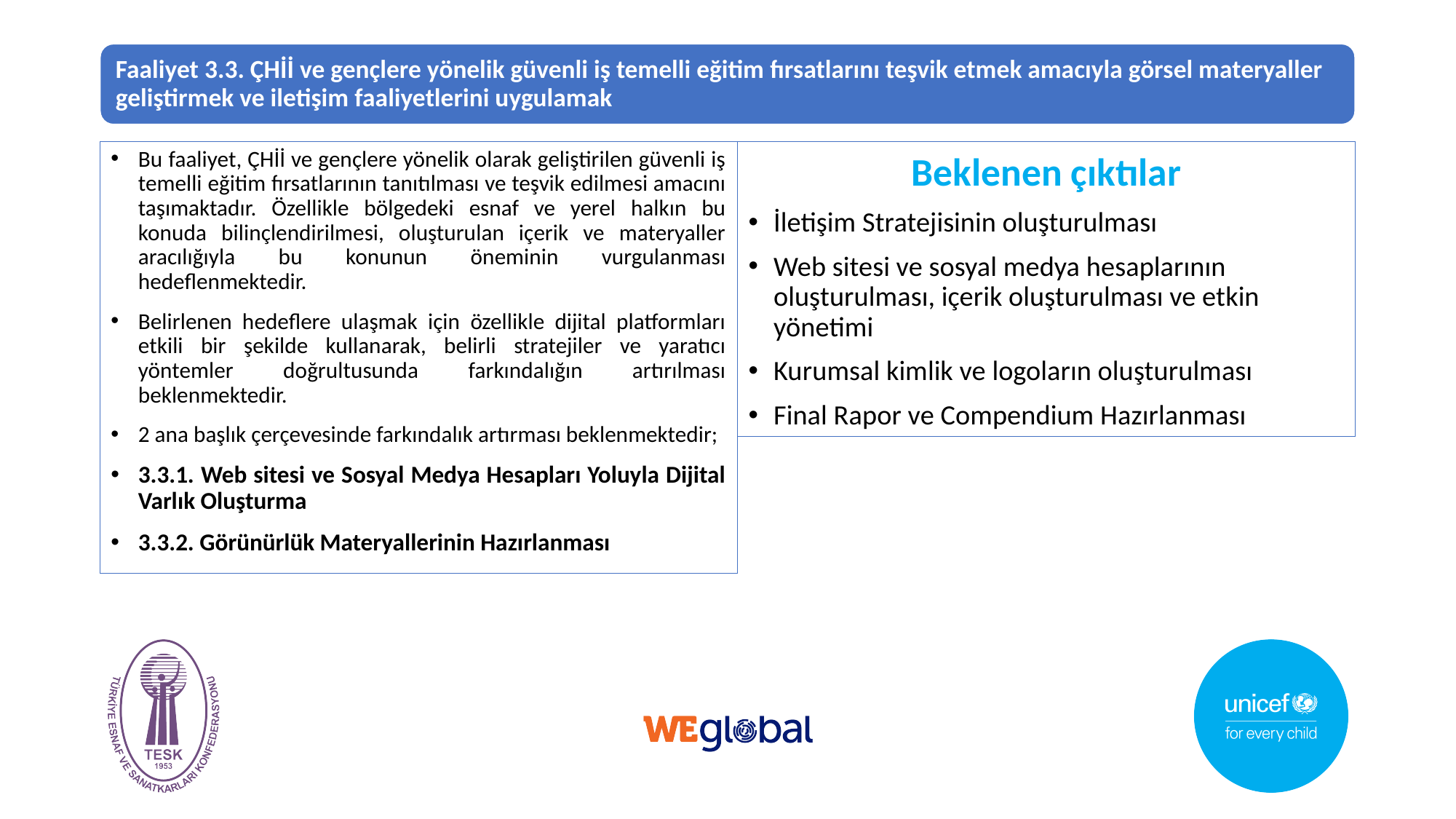

Faaliyet 3.3. ÇHİİ ve gençlere yönelik güvenli iş temelli eğitim fırsatlarını teşvik etmek amacıyla görsel materyaller geliştirmek ve iletişim faaliyetlerini uygulamak
Bu faaliyet, ÇHİİ ve gençlere yönelik olarak geliştirilen güvenli iş temelli eğitim fırsatlarının tanıtılması ve teşvik edilmesi amacını taşımaktadır. Özellikle bölgedeki esnaf ve yerel halkın bu konuda bilinçlendirilmesi, oluşturulan içerik ve materyaller aracılığıyla bu konunun öneminin vurgulanması hedeflenmektedir.
Belirlenen hedeflere ulaşmak için özellikle dijital platformları etkili bir şekilde kullanarak, belirli stratejiler ve yaratıcı yöntemler doğrultusunda farkındalığın artırılması beklenmektedir.
2 ana başlık çerçevesinde farkındalık artırması beklenmektedir;
3.3.1. Web sitesi ve Sosyal Medya Hesapları Yoluyla Dijital Varlık Oluşturma
3.3.2. Görünürlük Materyallerinin Hazırlanması

Beklenen çıktılar
İletişim Stratejisinin oluşturulması
Web sitesi ve sosyal medya hesaplarının oluşturulması, içerik oluşturulması ve etkin yönetimi
Kurumsal kimlik ve logoların oluşturulması
Final Rapor ve Compendium Hazırlanması